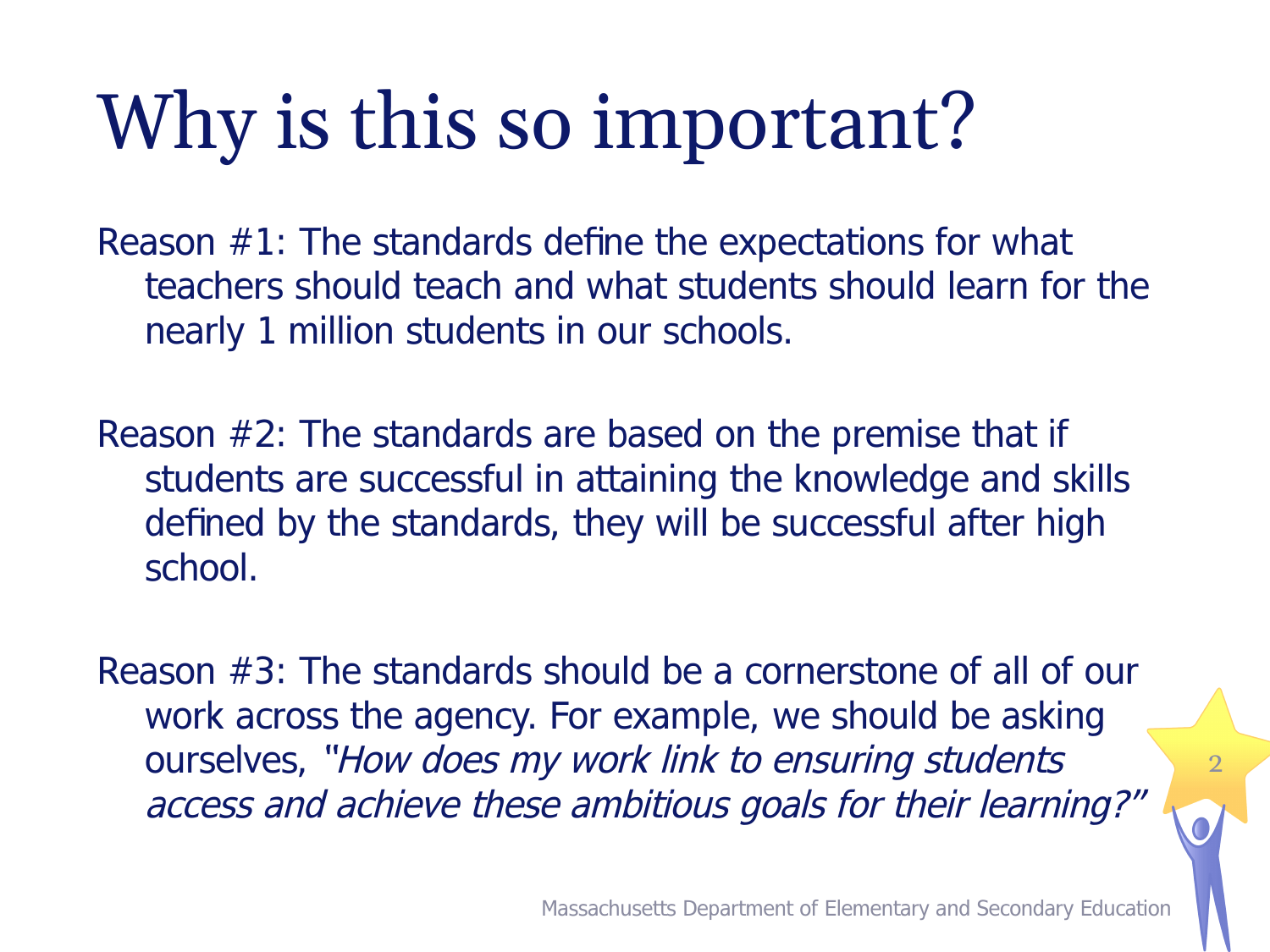

# Why is this so important?
Reason #1: The standards define the expectations for what teachers should teach and what students should learn for the nearly 1 million students in our schools.

Reason #2: The standards are based on the premise that if students are successful in attaining the knowledge and skills defined by the standards, they will be successful after high school.

Reason #3: The standards should be a cornerstone of all of our work across the agency. For example, we should be asking ourselves, “How does my work link to ensuring students access and achieve these ambitious goals for their learning?”
2
Massachusetts Department of Elementary and Secondary Education